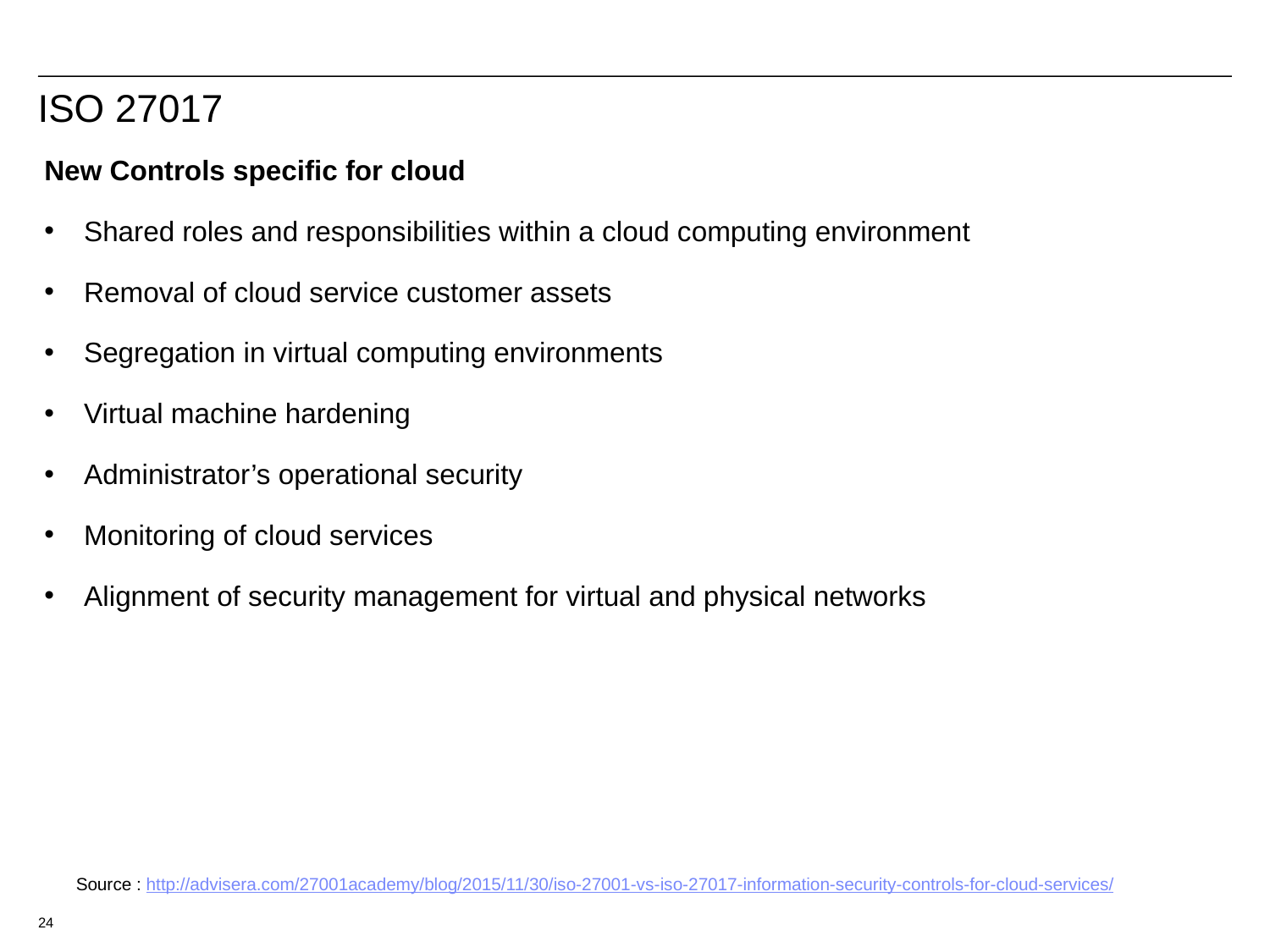

ISO 27017
New Controls specific for cloud

Shared roles and responsibilities within a cloud computing environment

Removal of cloud service customer assets

Segregation in virtual computing environments

Virtual machine hardening

Administrator’s operational security

Monitoring of cloud services

Alignment of security management for virtual and physical networks

Source : http://advisera.com/27001academy/blog/2015/11/30/iso-27001-vs-iso-27017-information-security-controls-for-cloud-services/
24